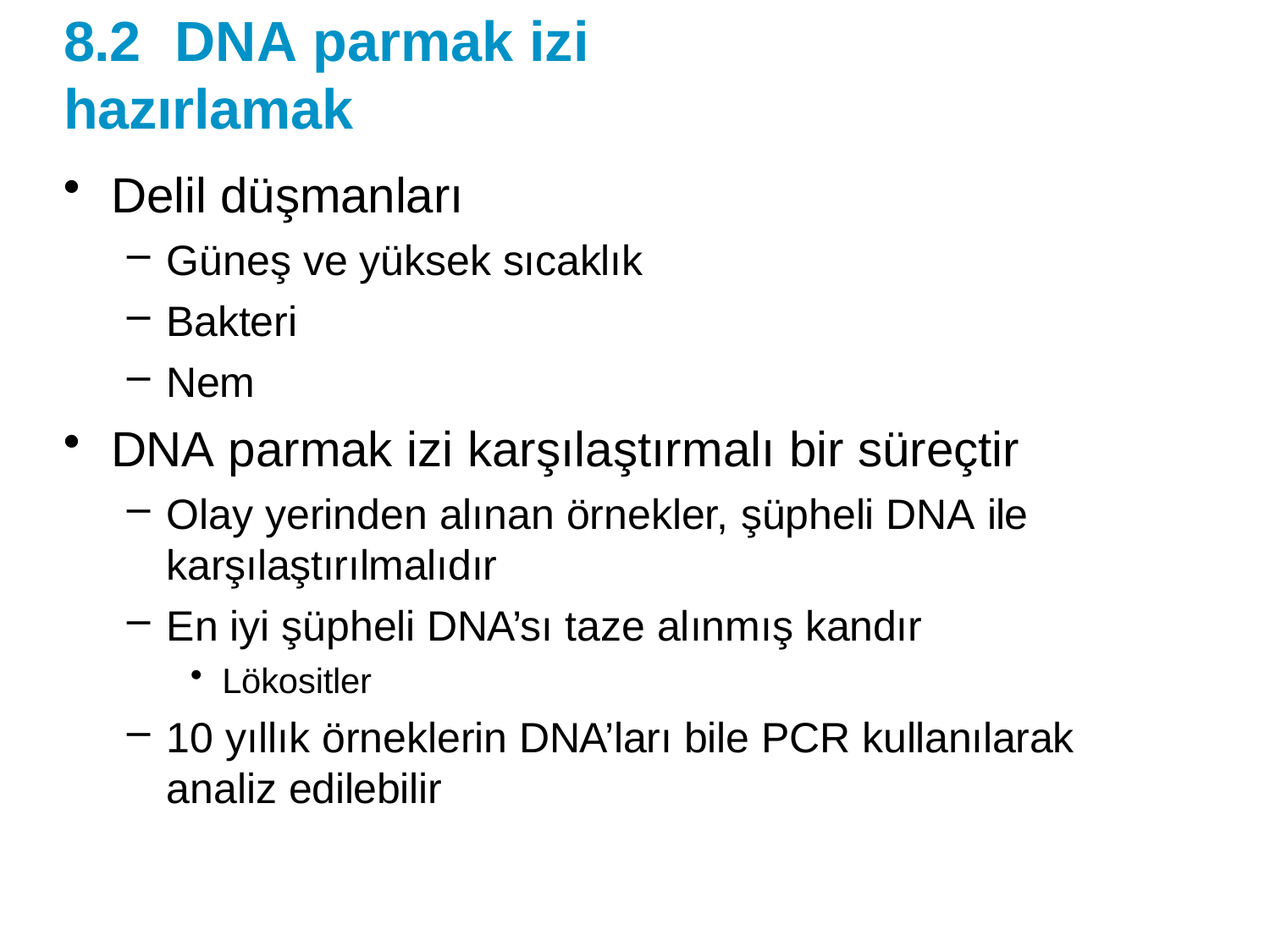

# 8.2	DNA parmak izi hazırlamak
Delil düşmanları
Güneş ve yüksek sıcaklık
Bakteri
Nem
DNA parmak izi karşılaştırmalı bir süreçtir
Olay yerinden alınan örnekler, şüpheli DNA ile karşılaştırılmalıdır
En iyi şüpheli DNA’sı taze alınmış kandır
Lökositler
10 yıllık örneklerin DNA’ları bile PCR kullanılarak analiz edilebilir